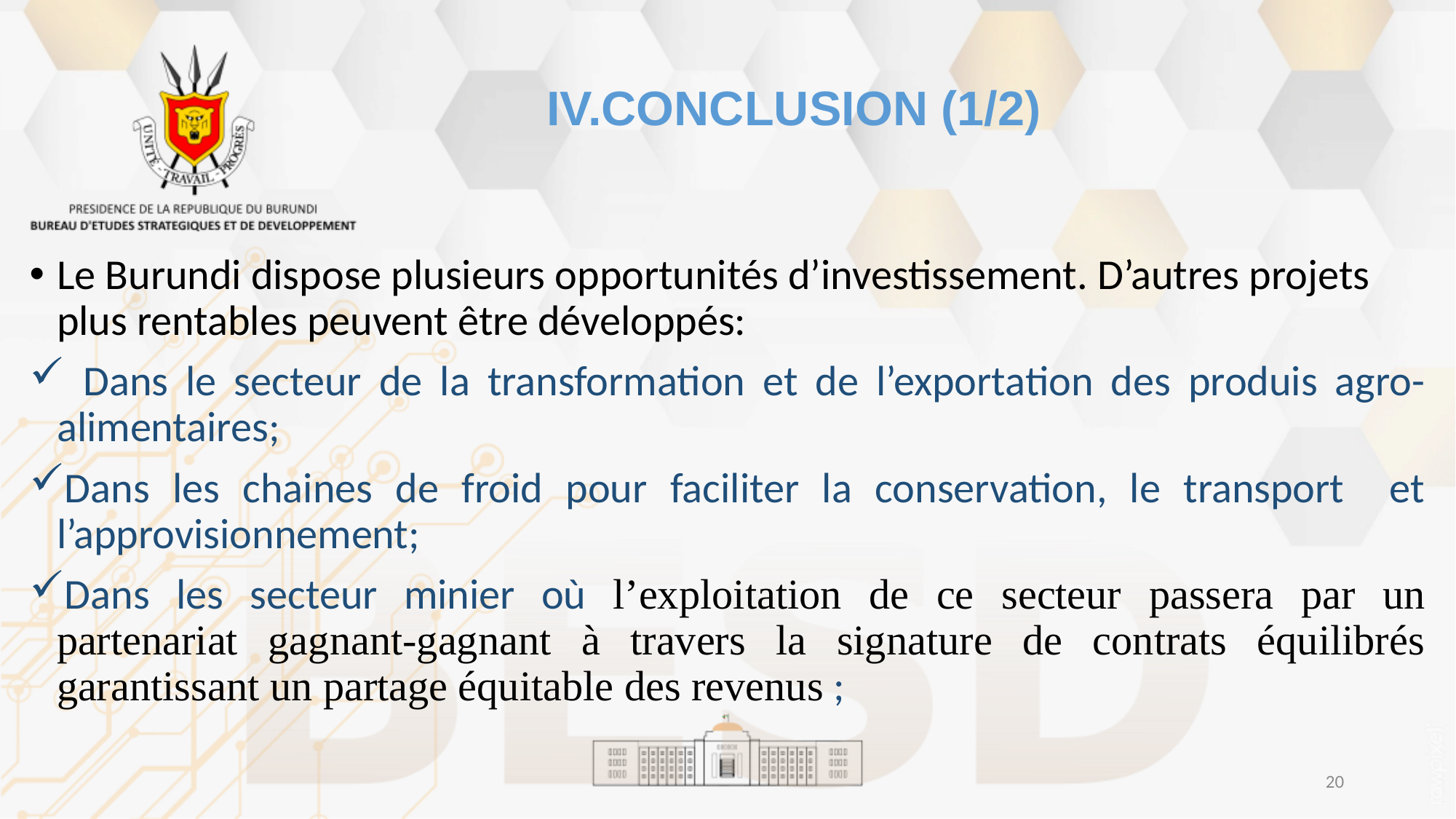

# IV.CONCLUSION (1/2)

Le Burundi dispose plusieurs opportunités d’investissement. D’autres projets plus rentables peuvent être développés:
 Dans le secteur de la transformation et de l’exportation des produis agro-alimentaires;
Dans les chaines de froid pour faciliter la conservation, le transport  et l’approvisionnement;
Dans les secteur minier où l’exploitation de ce secteur passera par un partenariat gagnant-gagnant à travers la signature de contrats équilibrés garantissant un partage équitable des revenus ;

20